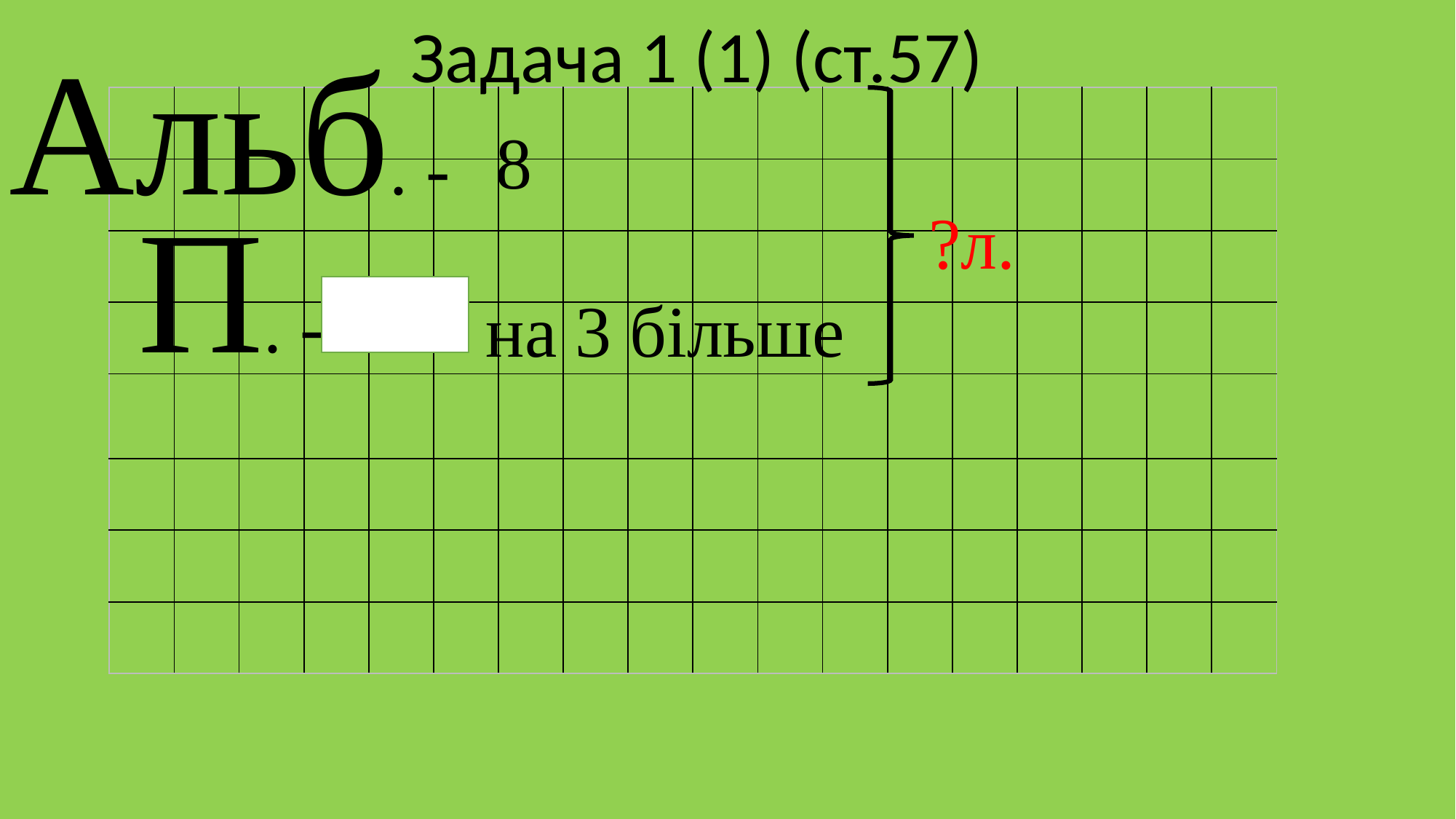

Задача 1 (1) (ст.57)
 Альб. -
|  |  |  |  |  |  |  |  |  |  |  |  |  |  |  |  |  |  |
| --- | --- | --- | --- | --- | --- | --- | --- | --- | --- | --- | --- | --- | --- | --- | --- | --- | --- |
|  |  |  |  |  |  |  |  |  |  |  |  |  |  |  |  |  |  |
|  |  |  |  |  |  |  |  |  |  |  |  |  |  |  |  |  |  |
|  |  |  |  |  |  |  |  |  |  |  |  |  |  |  |  |  |  |
|  |  |  |  |  |  |  |  |  |  |  |  |  |  |  |  |  |  |
|  |  |  |  |  |  |  |  |  |  |  |  |  |  |  |  |  |  |
|  |  |  |  |  |  |  |  |  |  |  |  |  |  |  |  |  |  |
|  |  |  |  |  |  |  |  |  |  |  |  |  |  |  |  |  |  |

 8
 П. -
 ?л.

 на 3 більше